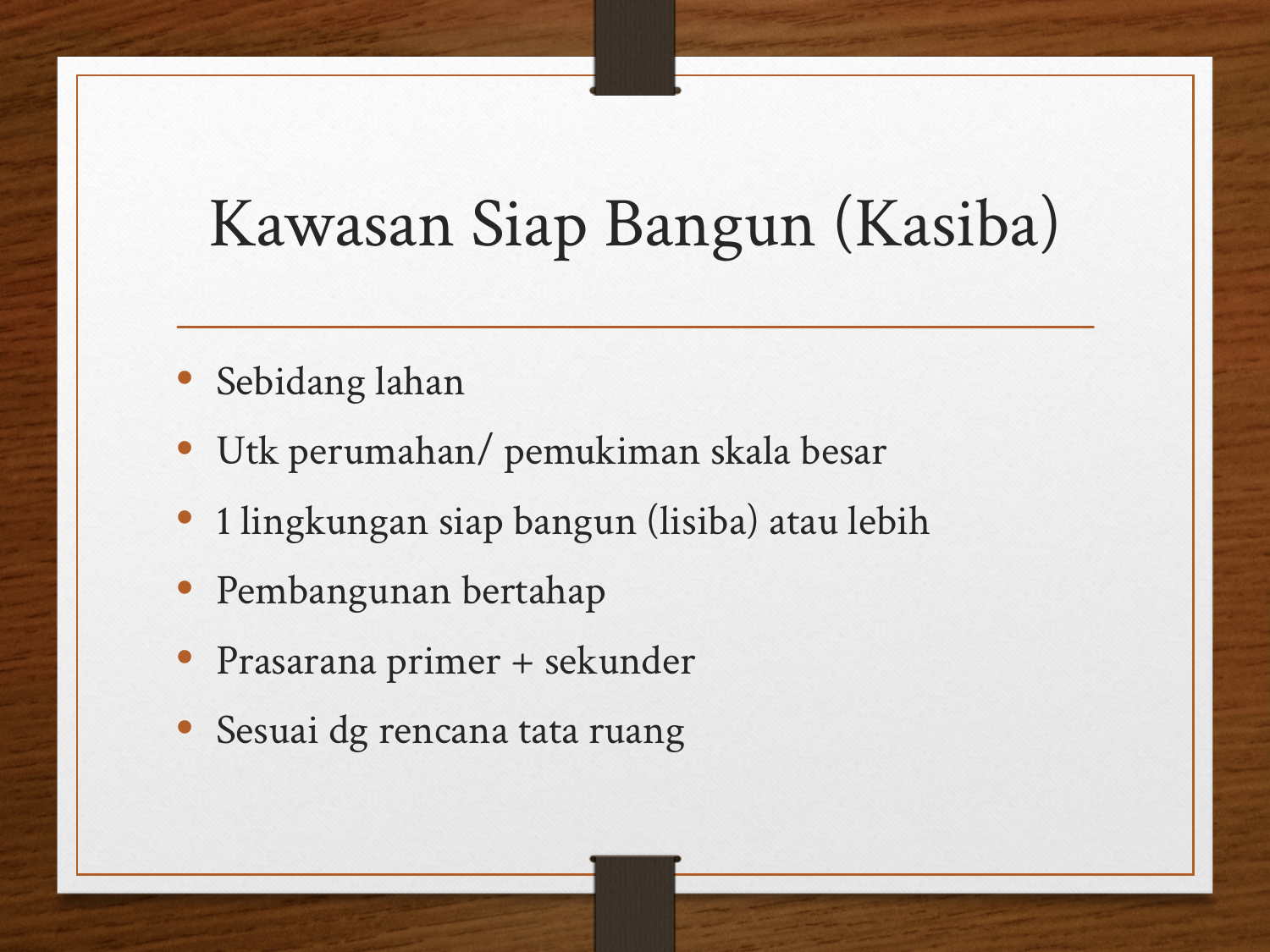

# Kawasan Siap Bangun (Kasiba)
Sebidang lahan
Utk perumahan/ pemukiman skala besar
1 lingkungan siap bangun (lisiba) atau lebih
Pembangunan bertahap
Prasarana primer + sekunder
Sesuai dg rencana tata ruang